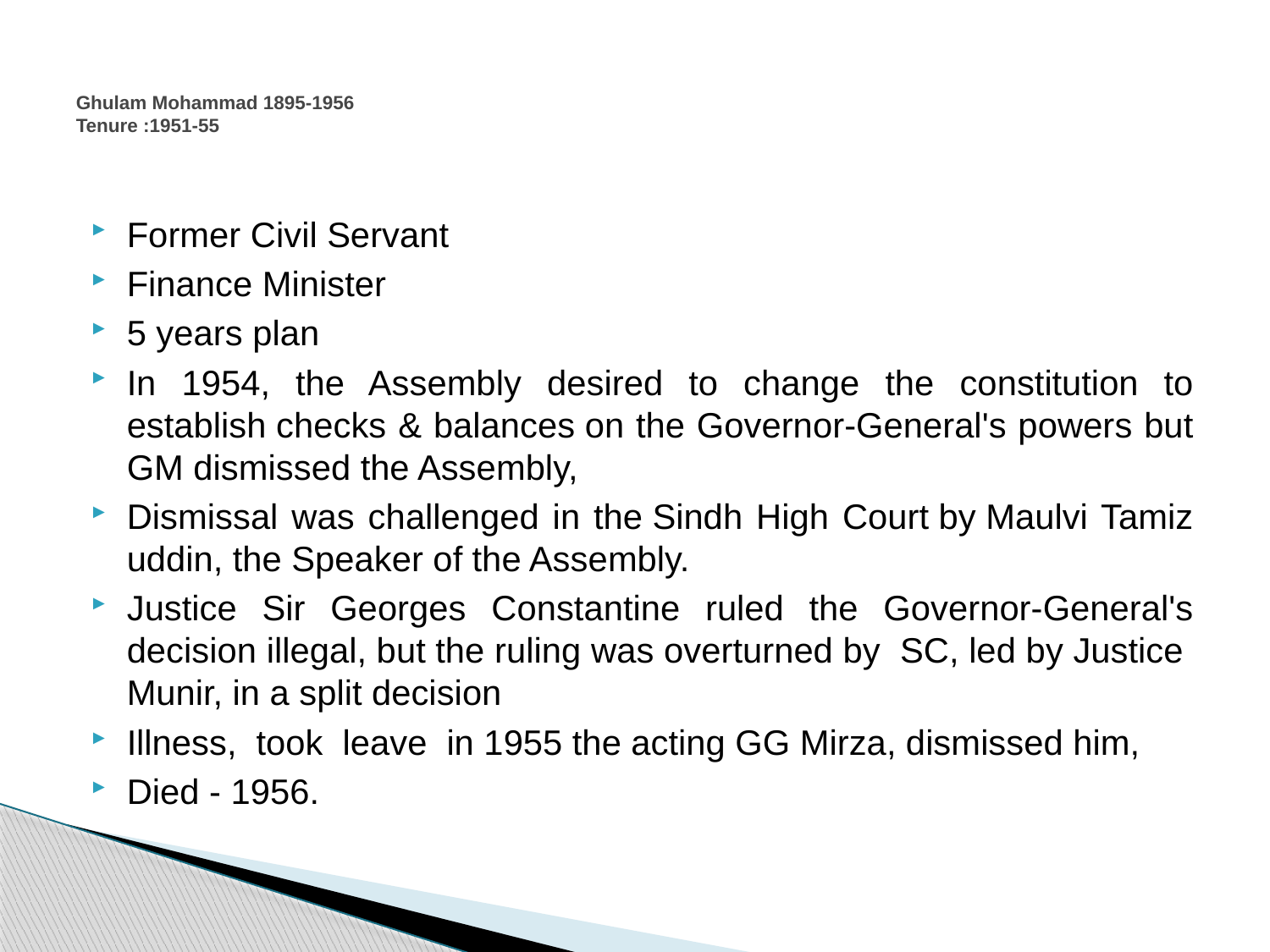

# Ghulam Mohammad 1895-1956 Tenure :1951-55
Former Civil Servant
Finance Minister
5 years plan
In 1954, the Assembly desired to change the constitution to establish checks & balances on the Governor-General's powers but GM dismissed the Assembly,
Dismissal was challenged in the Sindh High Court by Maulvi Tamiz uddin, the Speaker of the Assembly.
Justice Sir Georges Constantine ruled the Governor-General's decision illegal, but the ruling was overturned by  SC, led by Justice  Munir, in a split decision
Illness,  took  leave  in 1955 the acting GG Mirza, dismissed him,
Died - 1956.